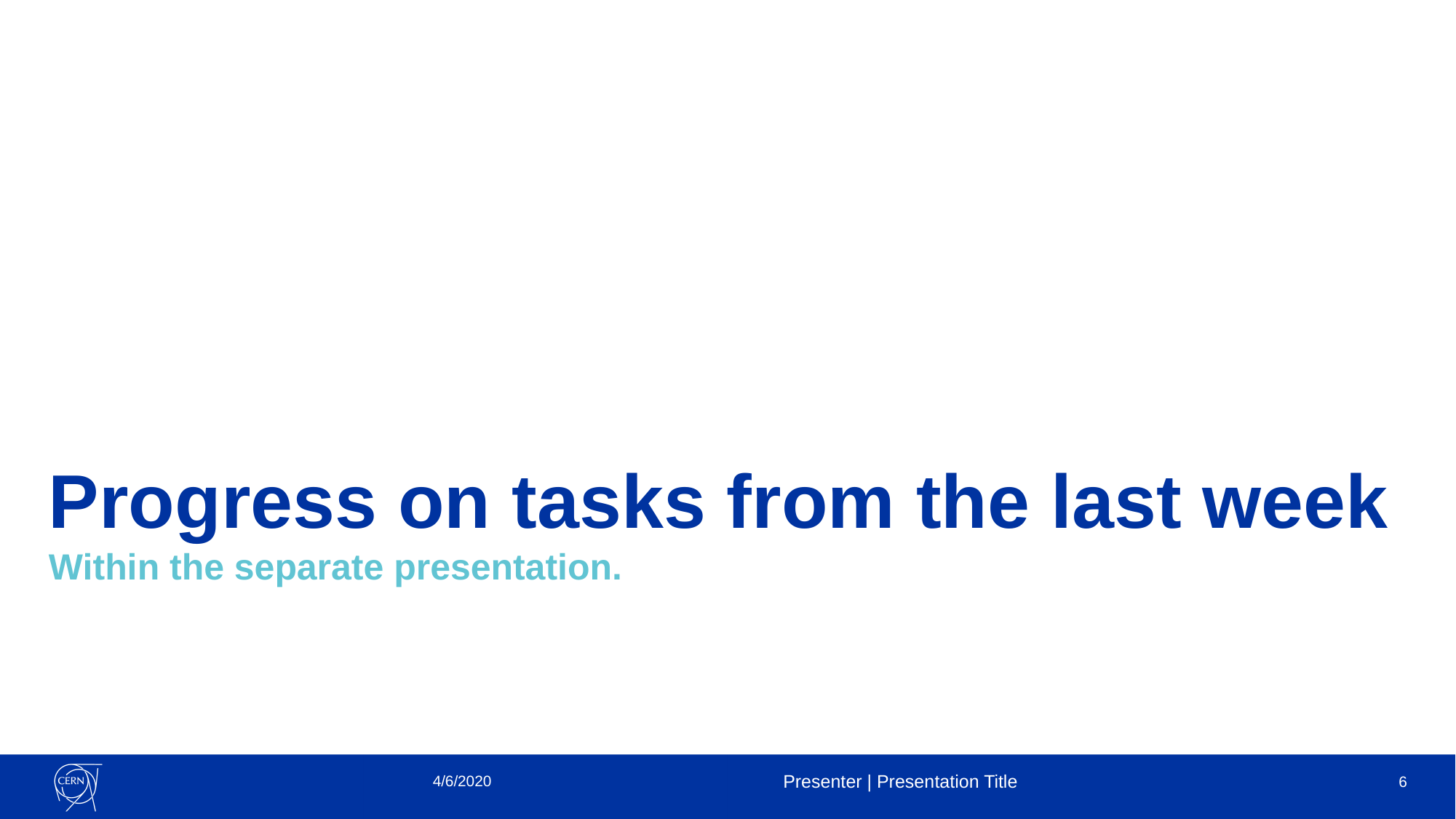

# Progress on tasks from the last week
Within the separate presentation.
4/6/2020
Presenter | Presentation Title
6